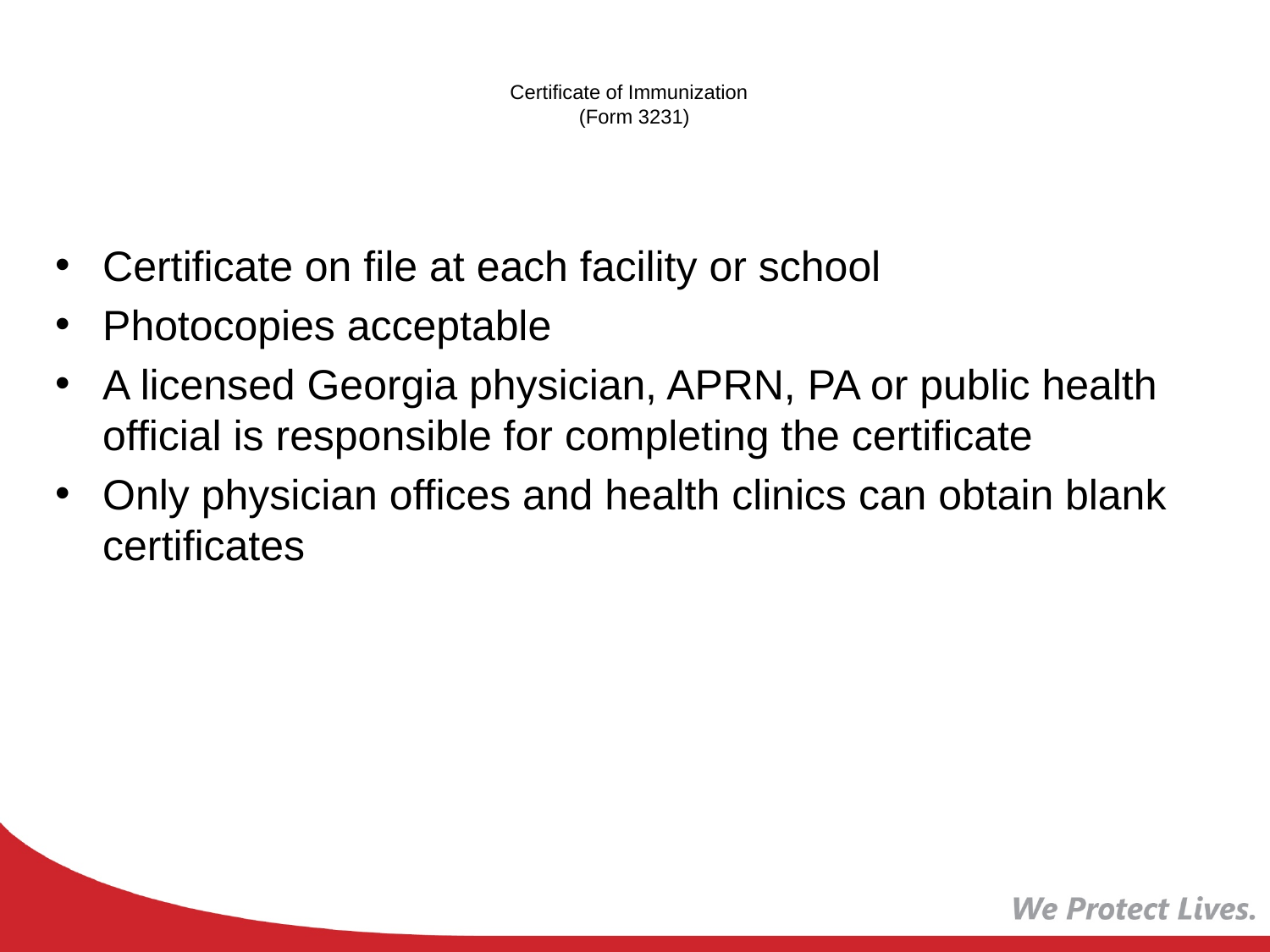

# Certificate of Immunization (Form 3231)
Certificate on file at each facility or school
Photocopies acceptable
A licensed Georgia physician, APRN, PA or public health official is responsible for completing the certificate
Only physician offices and health clinics can obtain blank certificates